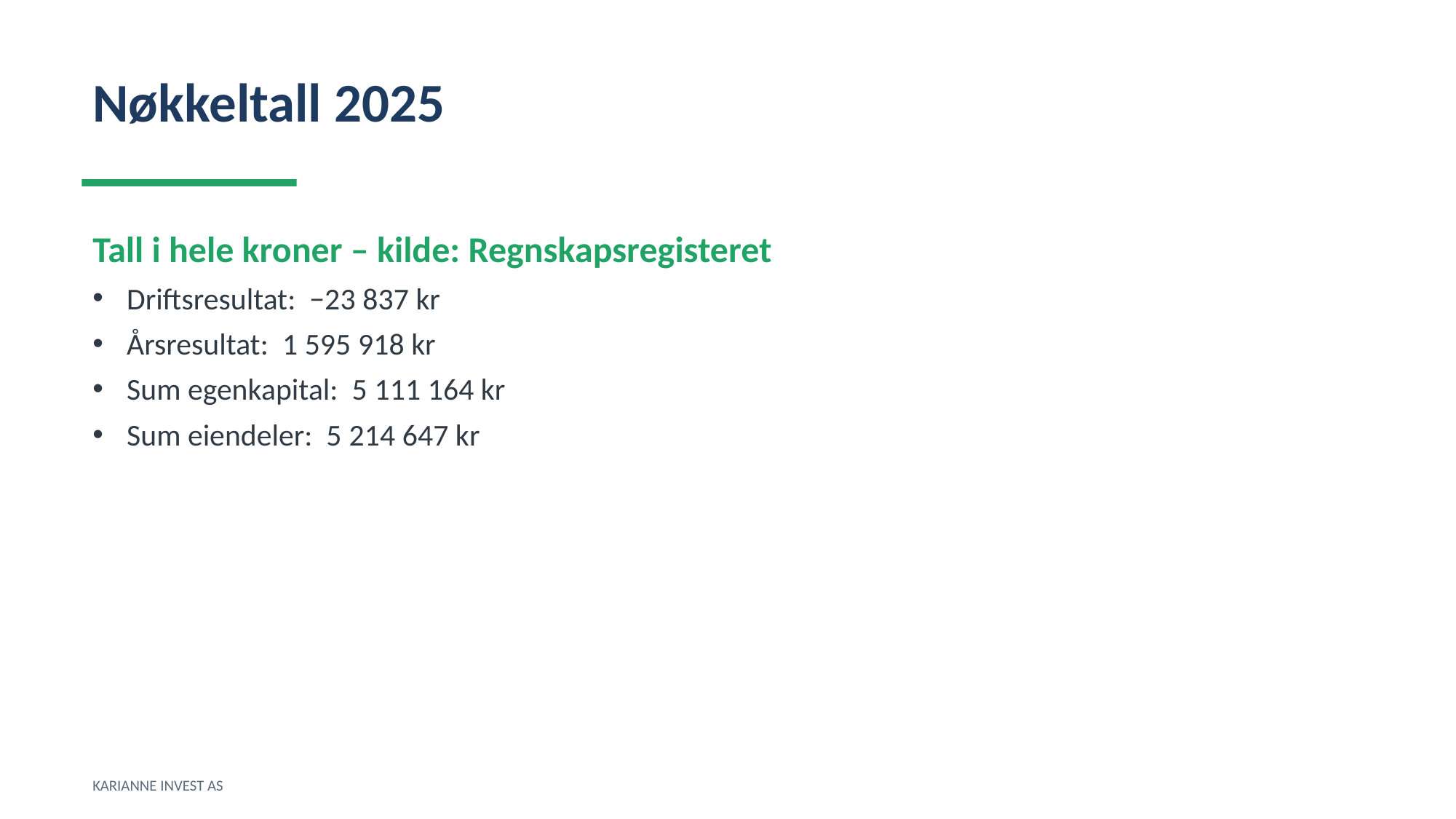

Nøkkeltall 2025

Tall i hele kroner – kilde: Regnskapsregisteret
Driftsresultat:  −23 837 kr
Årsresultat:  1 595 918 kr
Sum egenkapital:  5 111 164 kr
Sum eiendeler:  5 214 647 kr
KARIANNE INVEST AS